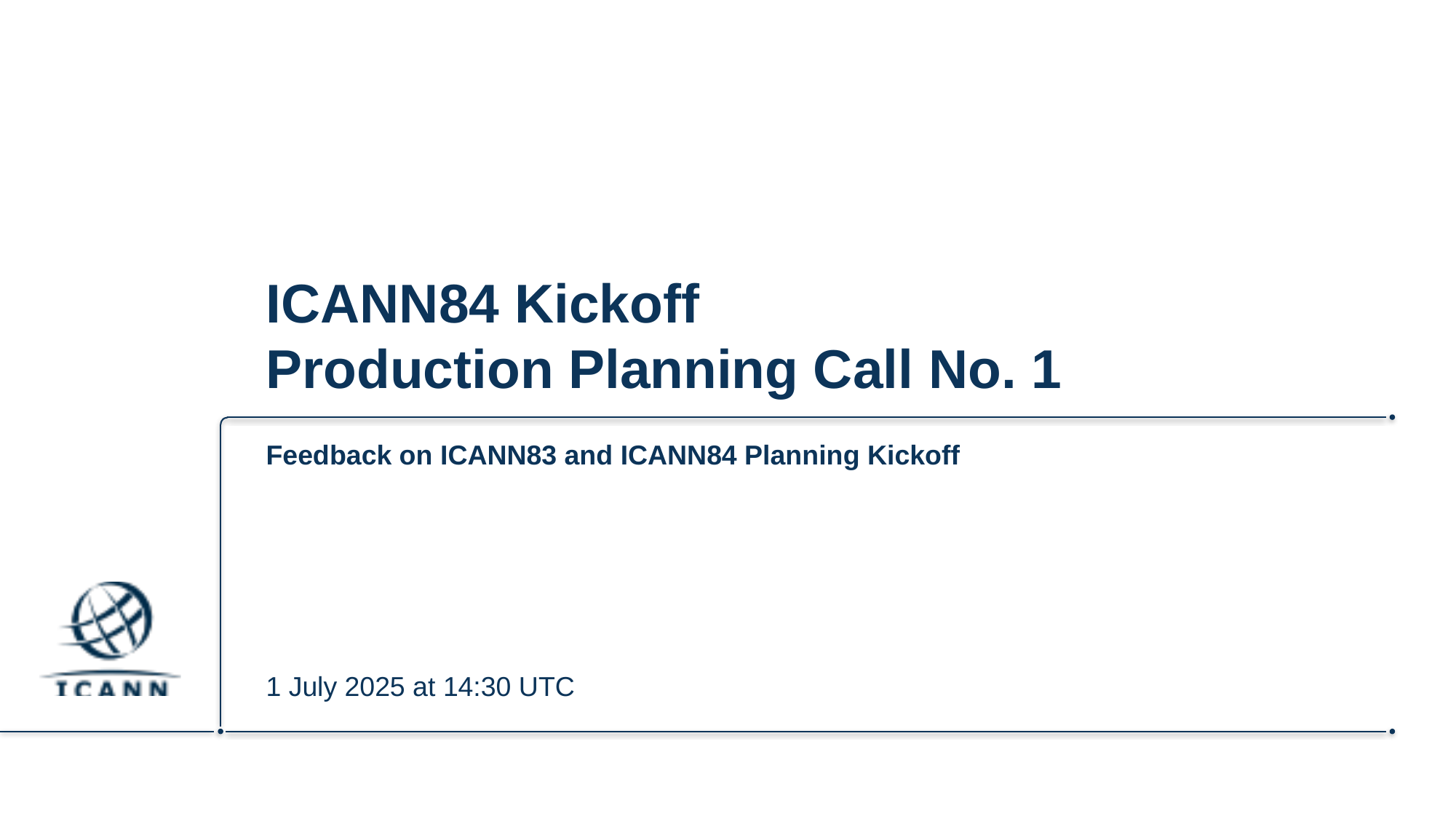

# ICANN84 Kickoff Production Planning Call No. 1
Feedback on ICANN83 and ICANN84 Planning Kickoff
1 July 2025 at 14:30 UTC